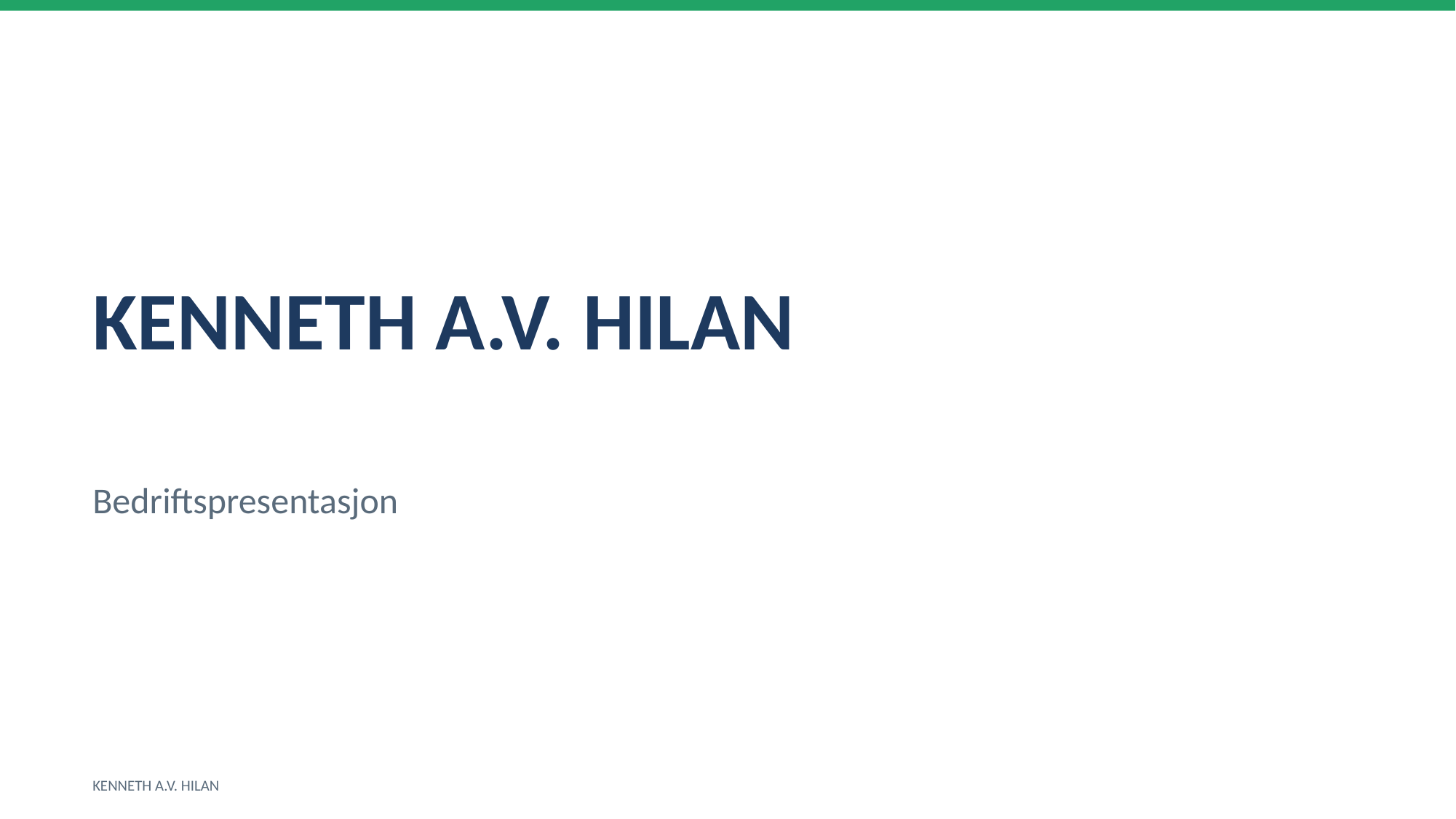

KENNETH A.V. HILAN
Bedriftspresentasjon
KENNETH A.V. HILAN